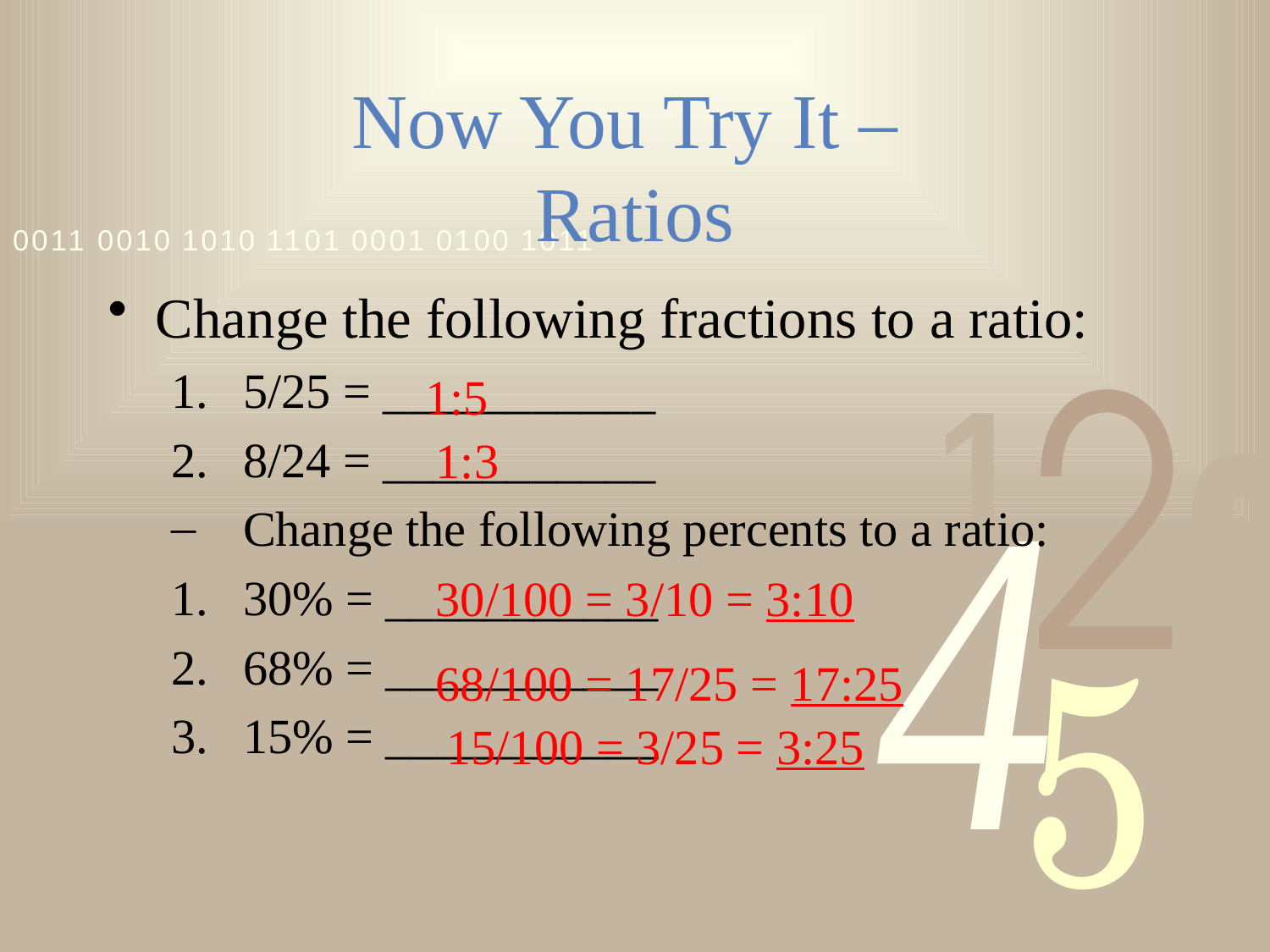

# Now You Try It – Ratios
Change the following fractions to a ratio:
5/25 = ___________
8/24 = ___________
Change the following percents to a ratio:
30% = ___________
68% = ___________
15% = ___________
1:5
1:3
30/100 = 3/10 = 3:10
68/100 = 17/25 = 17:25
15/100 = 3/25 = 3:25